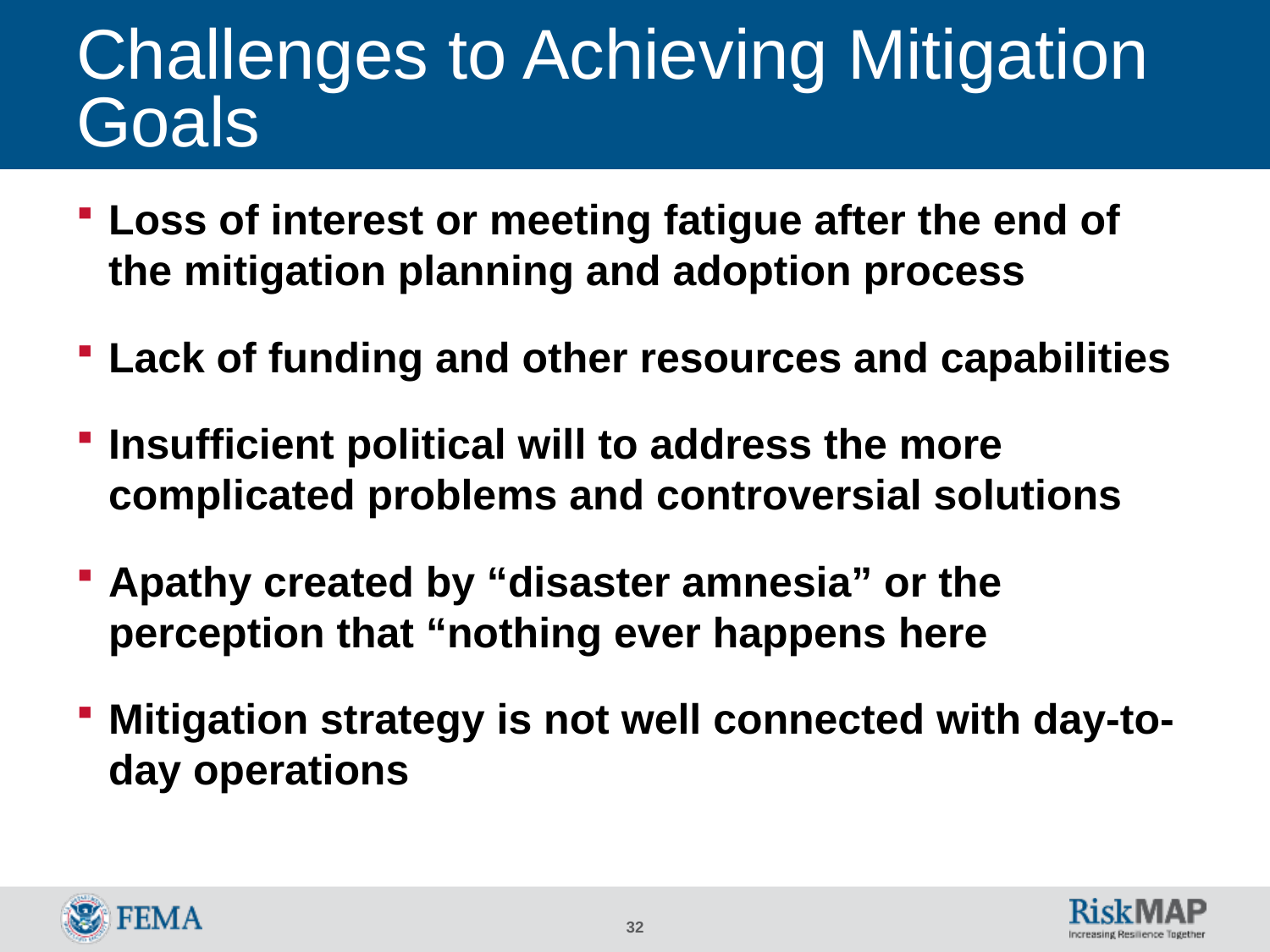

# Challenges to Achieving Mitigation Goals
Loss of interest or meeting fatigue after the end of the mitigation planning and adoption process
Lack of funding and other resources and capabilities
Insufficient political will to address the more complicated problems and controversial solutions
Apathy created by “disaster amnesia” or the perception that “nothing ever happens here
Mitigation strategy is not well connected with day-to-day operations